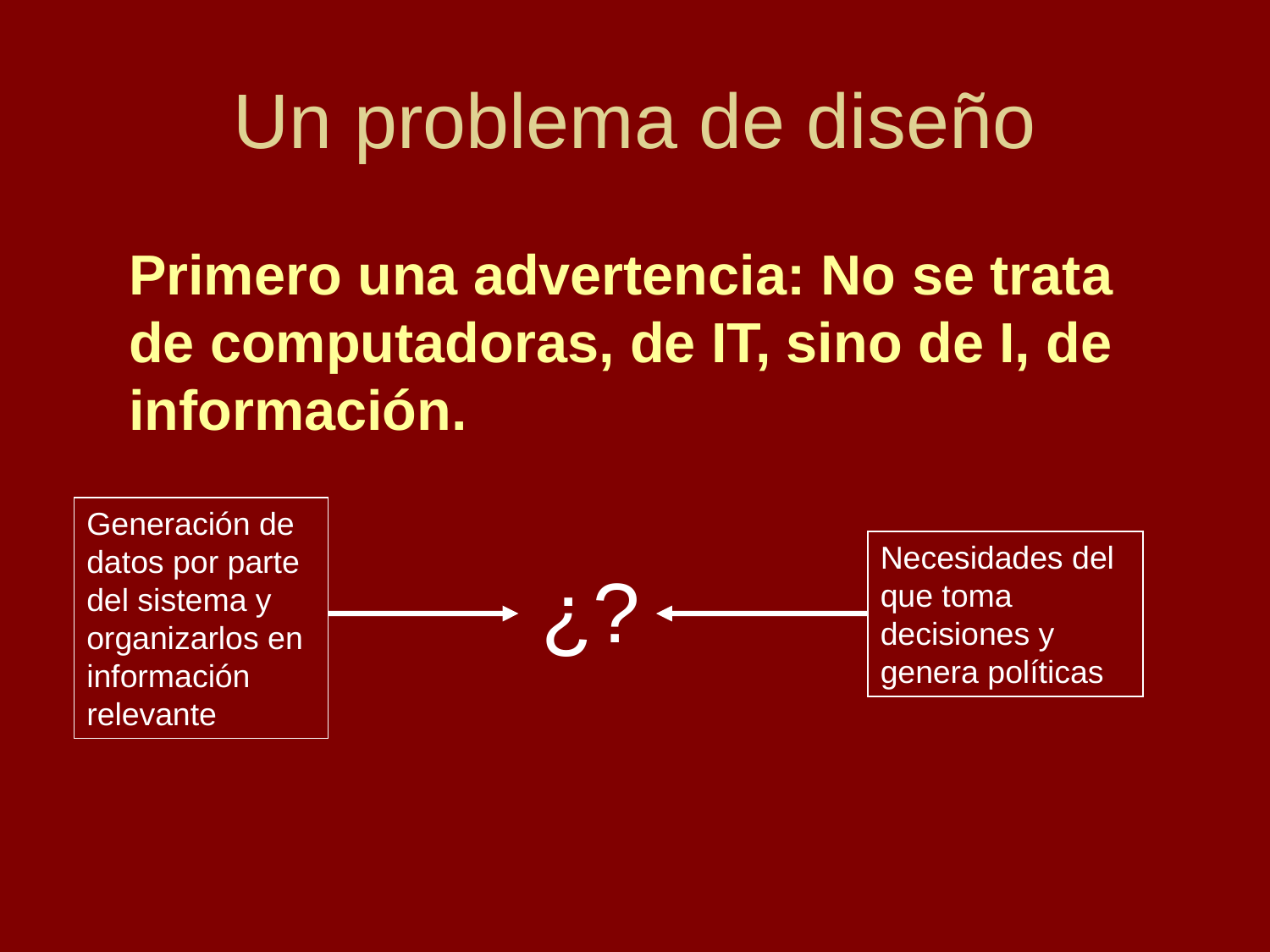

# Un problema de diseño

Primero una advertencia: No se trata de computadoras, de IT, sino de I, de información.
Generación de datos por parte del sistema y organizarlos en información relevante
Necesidades del que toma decisiones y genera políticas
¿?